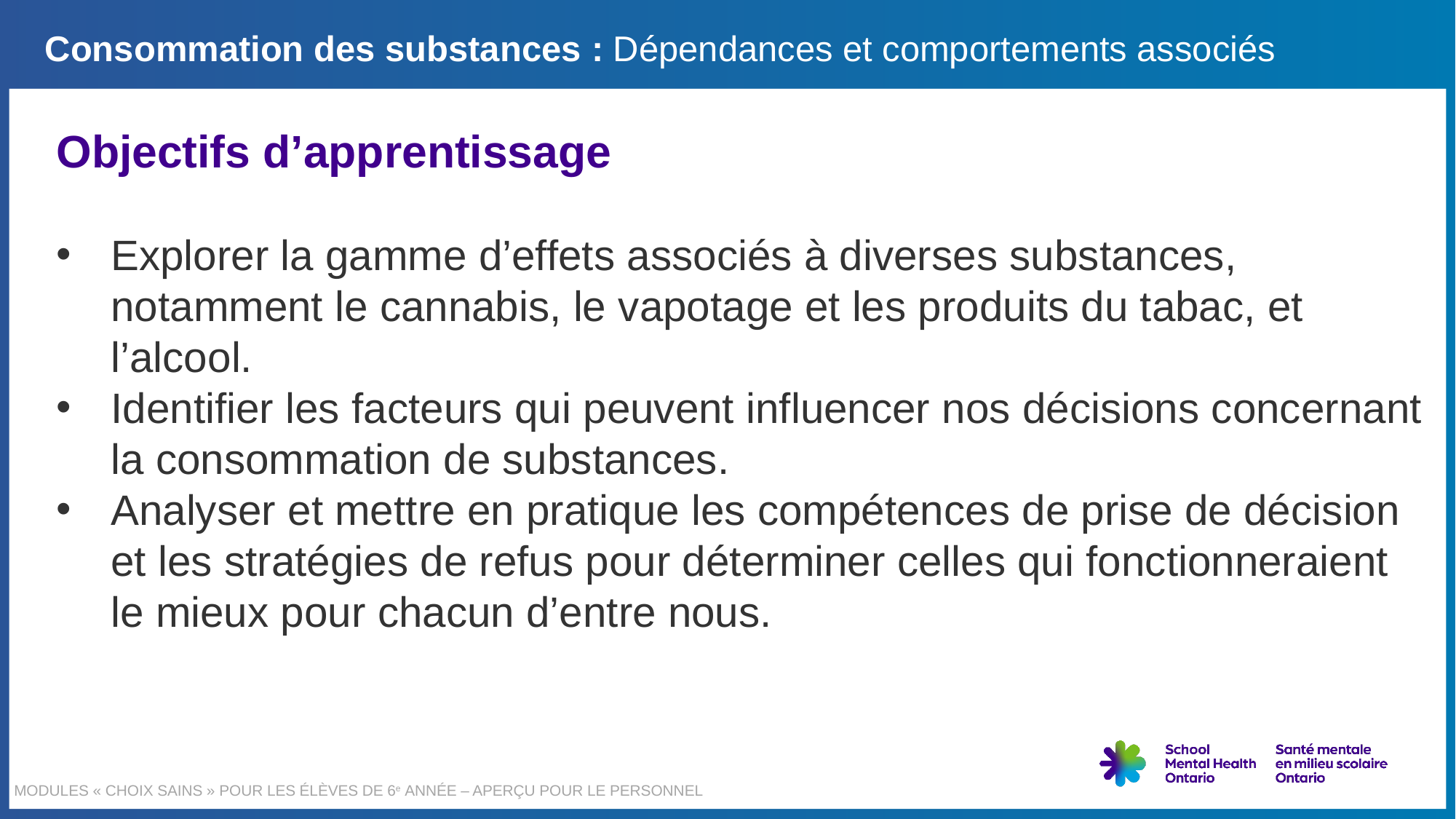

Consommation des substances : Dépendances et comportements associés - 2
Consommation des substances : Dépendances et comportements associés
Objectifs d’apprentissage

Explorer la gamme d’effets associés à diverses substances, notamment le cannabis, le vapotage et les produits du tabac, et l’alcool.
Identifier les facteurs qui peuvent influencer nos décisions concernant la consommation de substances.
Analyser et mettre en pratique les compétences de prise de décision et les stratégies de refus pour déterminer celles qui fonctionneraient le mieux pour chacun d’entre nous.